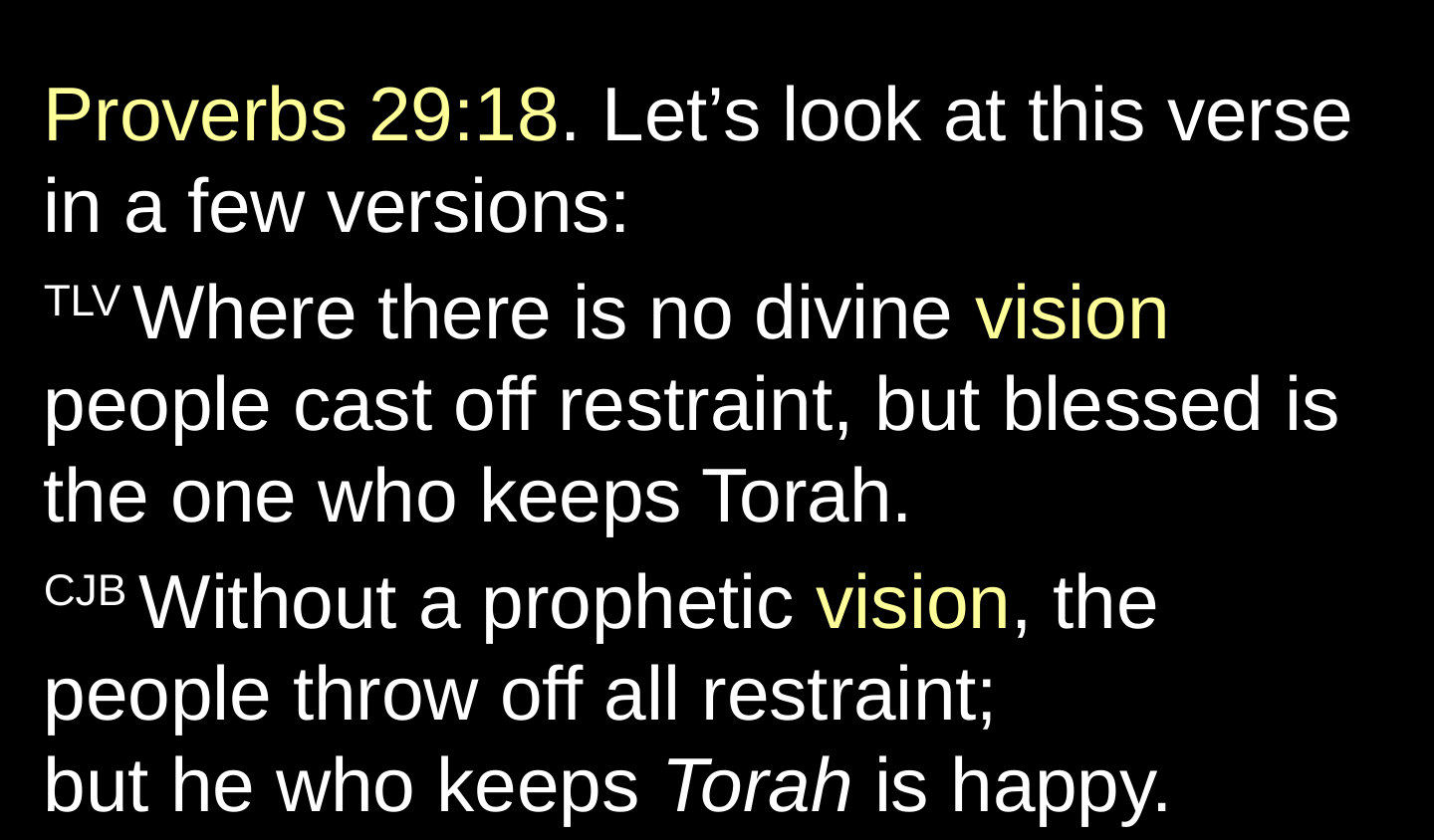

Proverbs 29:18. Let’s look at this verse in a few versions:
TLV Where there is no divine vision people cast off restraint, but blessed is the one who keeps Torah.
CJB Without a prophetic vision, the people throw off all restraint;
but he who keeps Torah is happy.